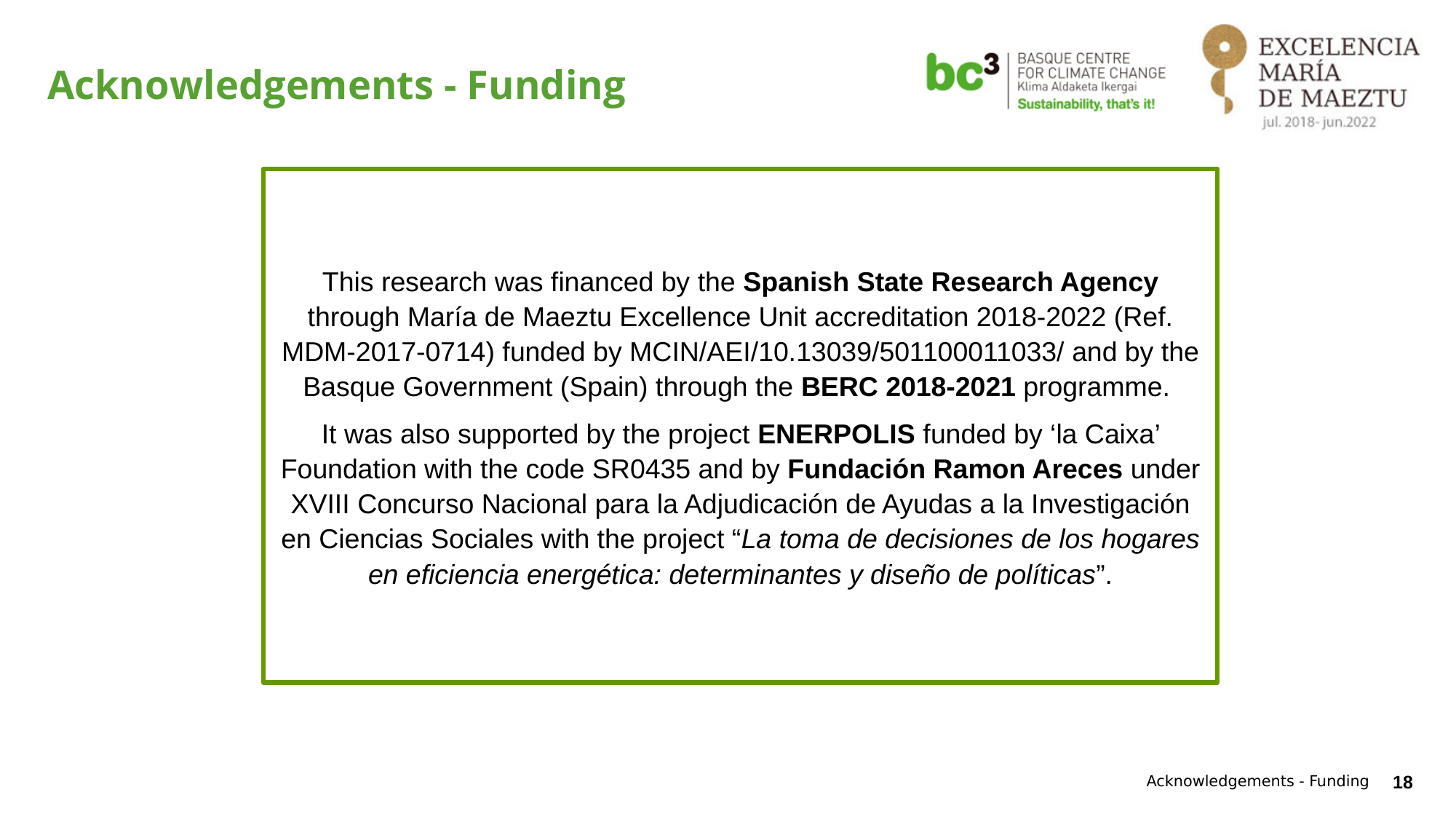

# Acknowledgements - Funding

This research was financed by the Spanish State Research Agency through María de Maeztu Excellence Unit accreditation 2018-2022 (Ref. MDM-2017-0714) funded by MCIN/AEI/10.13039/501100011033/ and by the Basque Government (Spain) through the BERC 2018-2021 programme.
It was also supported by the project ENERPOLIS funded by ‘la Caixa’ Foundation with the code SR0435 and by Fundación Ramon Areces under XVIII Concurso Nacional para la Adjudicación de Ayudas a la Investigación en Ciencias Sociales with the project “La toma de decisiones de los hogares en eficiencia energética: determinantes y diseño de políticas”.
Acknowledgements - Funding
18